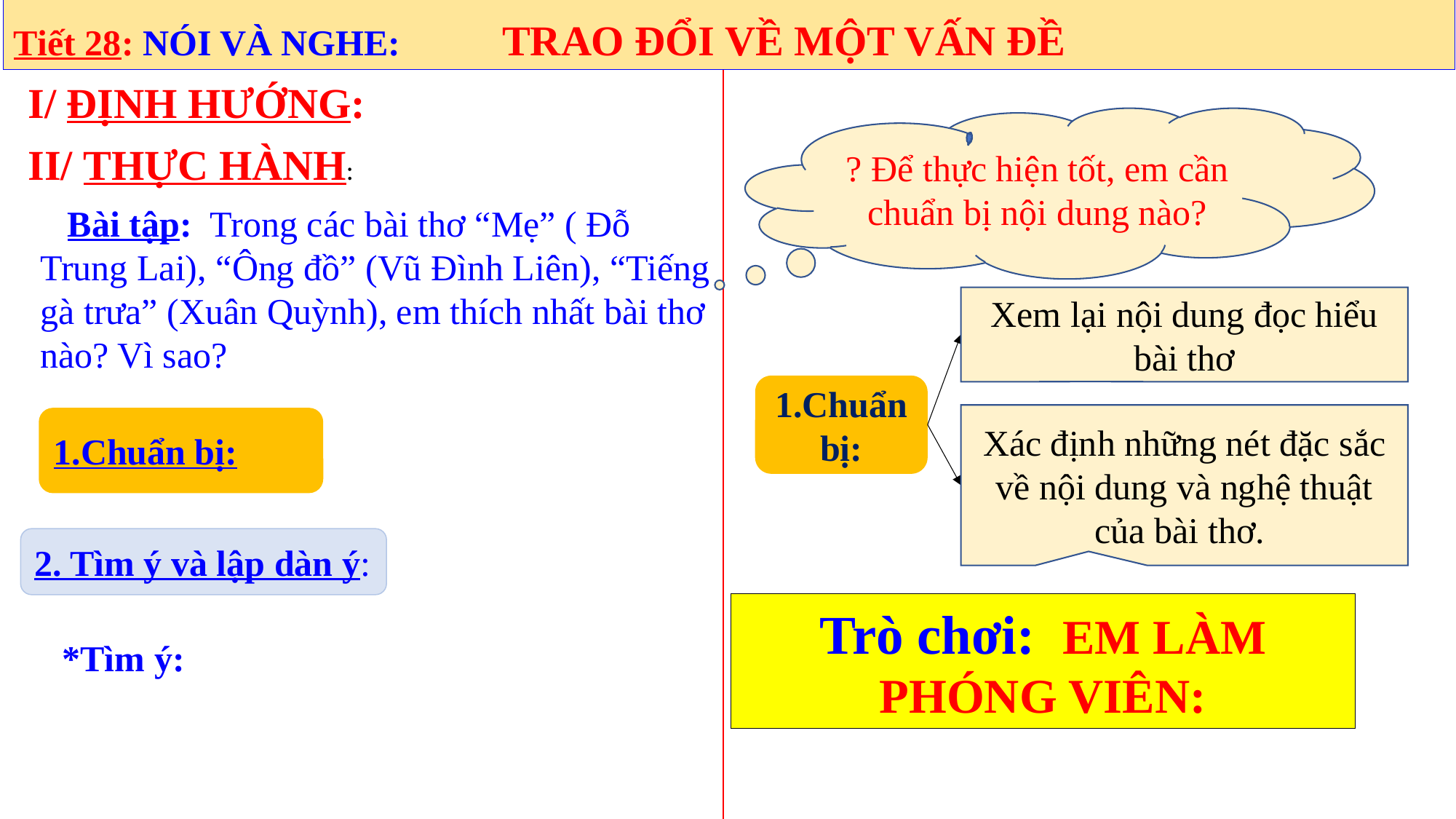

Tiết 28: NÓI VÀ NGHE:           TRAO ĐỔI VỀ MỘT VẤN ĐỀ
I/ ĐỊNH HƯỚNG:
? Để thực hiện tốt, em cần chuẩn bị nội dung nào?
II/ THỰC HÀNH:

   Bài tập:  Trong các bài thơ “Mẹ” ( Đỗ Trung Lai), “Ông đồ” (Vũ Đình Liên), “Tiếng gà trưa” (Xuân Quỳnh), em thích nhất bài thơ nào? Vì sao?
Xem lại nội dung đọc hiểu bài thơ
1.Chuẩn bị:
Xác định những nét đặc sắc về nội dung và nghệ thuật của bài thơ.
1.Chuẩn bị:
2. Tìm ý và lập dàn ý:
Trò chơi:  EM LÀM PHÓNG VIÊN:
*Tìm ý: